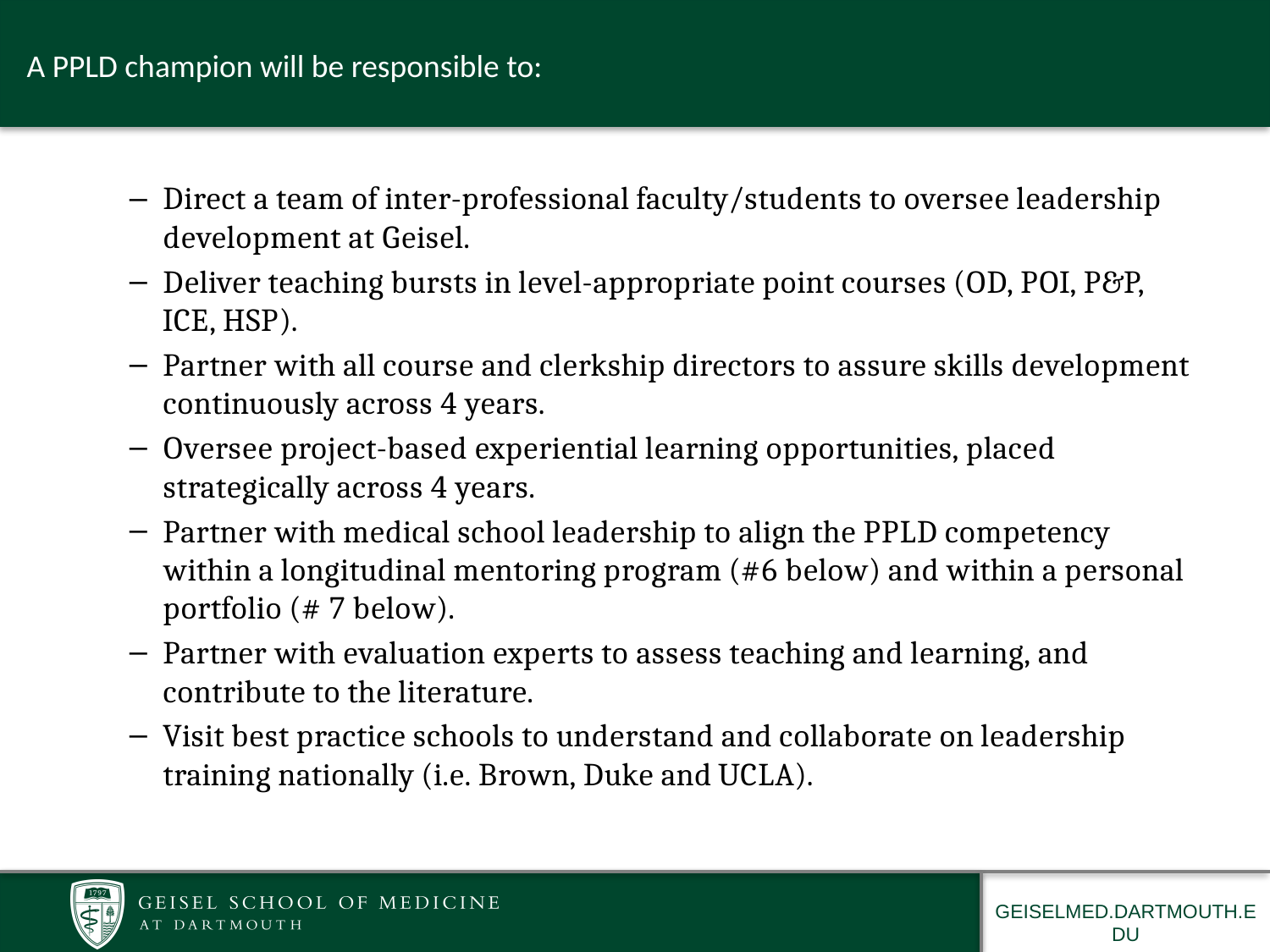

# A PPLD champion will be responsible to:
Direct a team of inter-professional faculty/students to oversee leadership development at Geisel.
Deliver teaching bursts in level-appropriate point courses (OD, POI, P&P, ICE, HSP).
Partner with all course and clerkship directors to assure skills development continuously across 4 years.
Oversee project-based experiential learning opportunities, placed strategically across 4 years.
Partner with medical school leadership to align the PPLD competency within a longitudinal mentoring program (#6 below) and within a personal portfolio (# 7 below).
Partner with evaluation experts to assess teaching and learning, and contribute to the literature.
Visit best practice schools to understand and collaborate on leadership training nationally (i.e. Brown, Duke and UCLA).